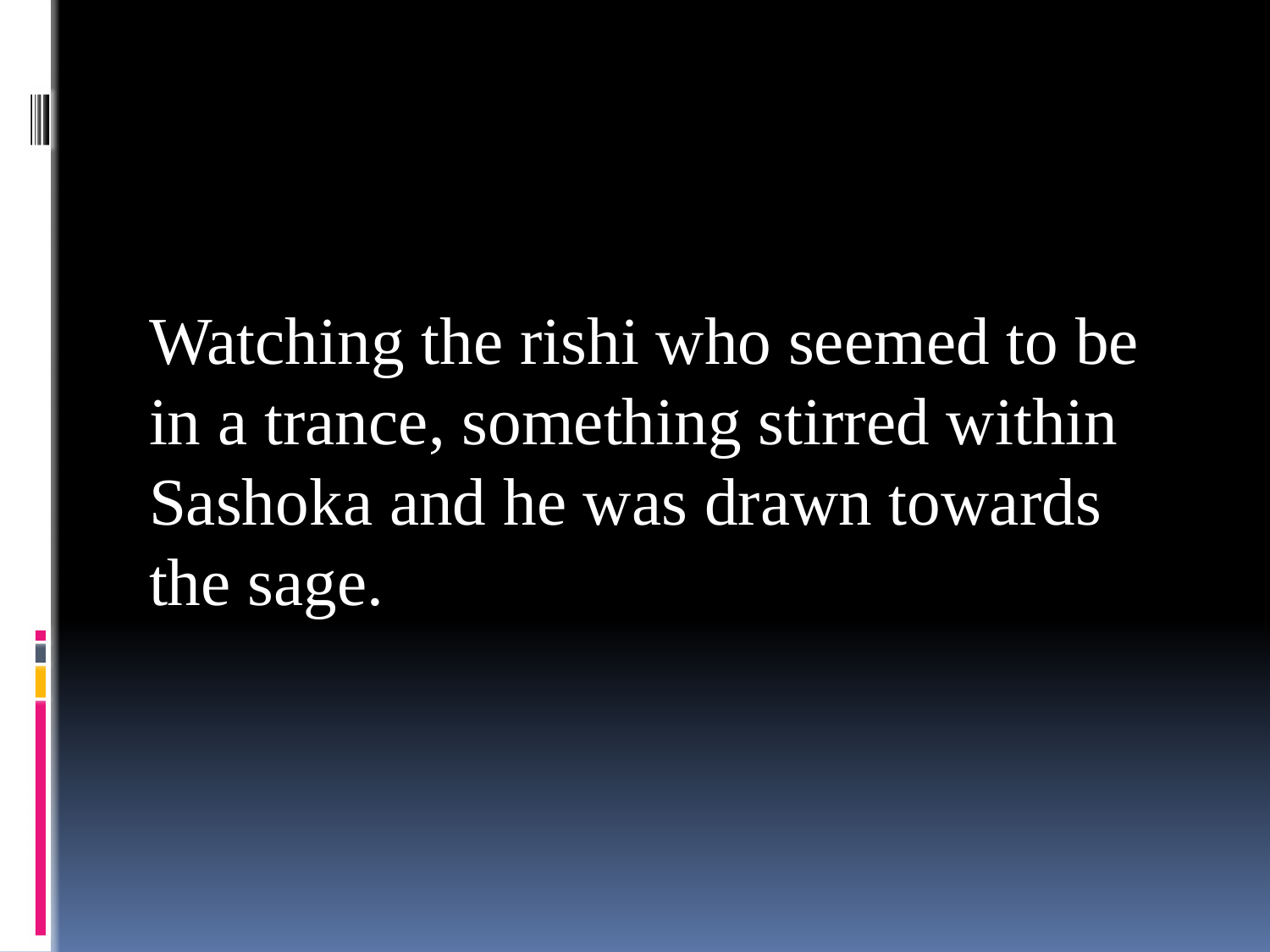

Watching the rishi who seemed to be in a trance, something stirred within Sashoka and he was drawn towards the sage.